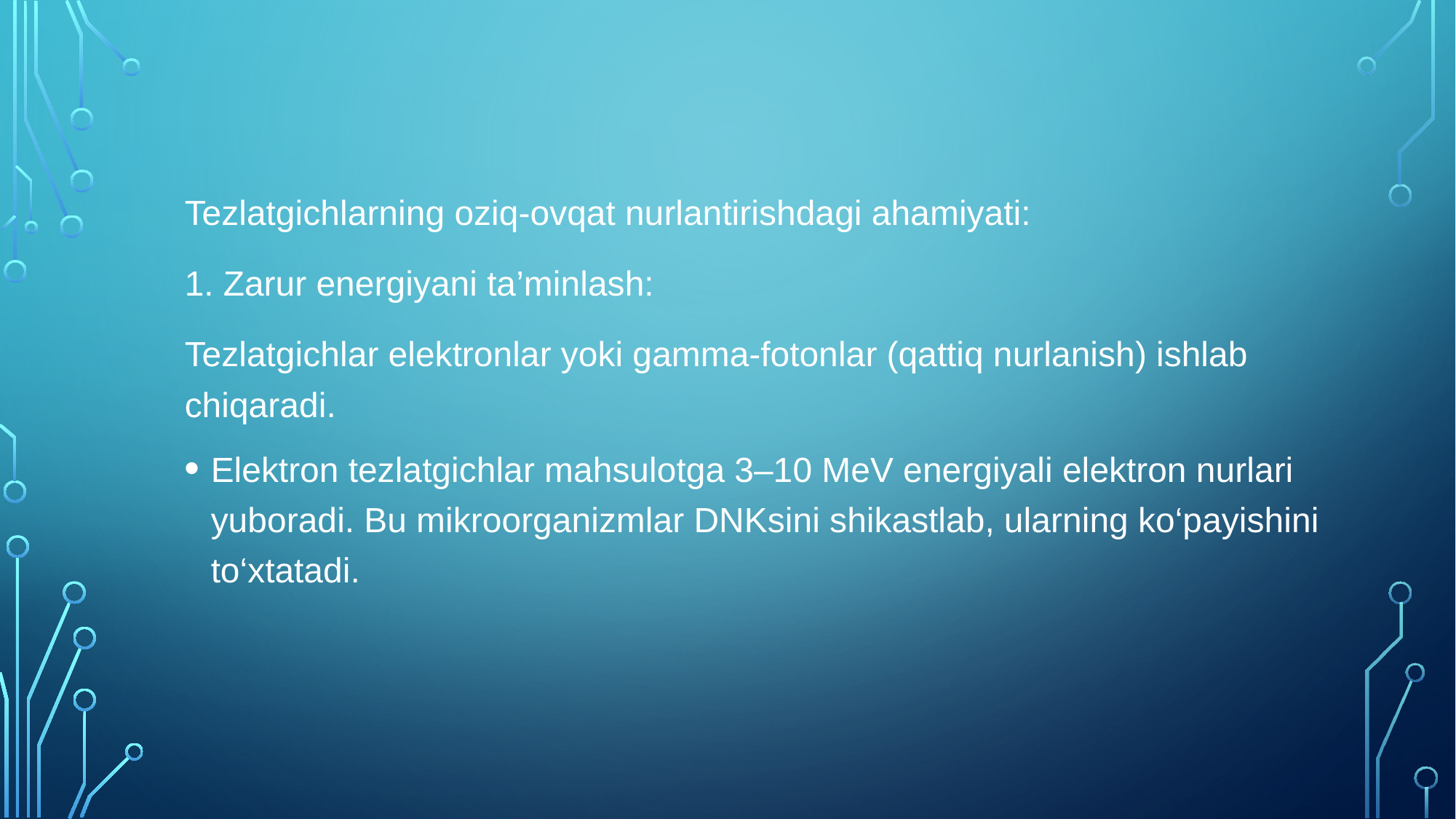

Tezlatgichlarning oziq-ovqat nurlantirishdagi ahamiyati:
1. Zarur energiyani ta’minlash:
Tezlatgichlar elektronlar yoki gamma-fotonlar (qattiq nurlanish) ishlab chiqaradi.
Elektron tezlatgichlar mahsulotga 3–10 MeV energiyali elektron nurlari yuboradi. Bu mikroorganizmlar DNKsini shikastlab, ularning ko‘payishini to‘xtatadi.